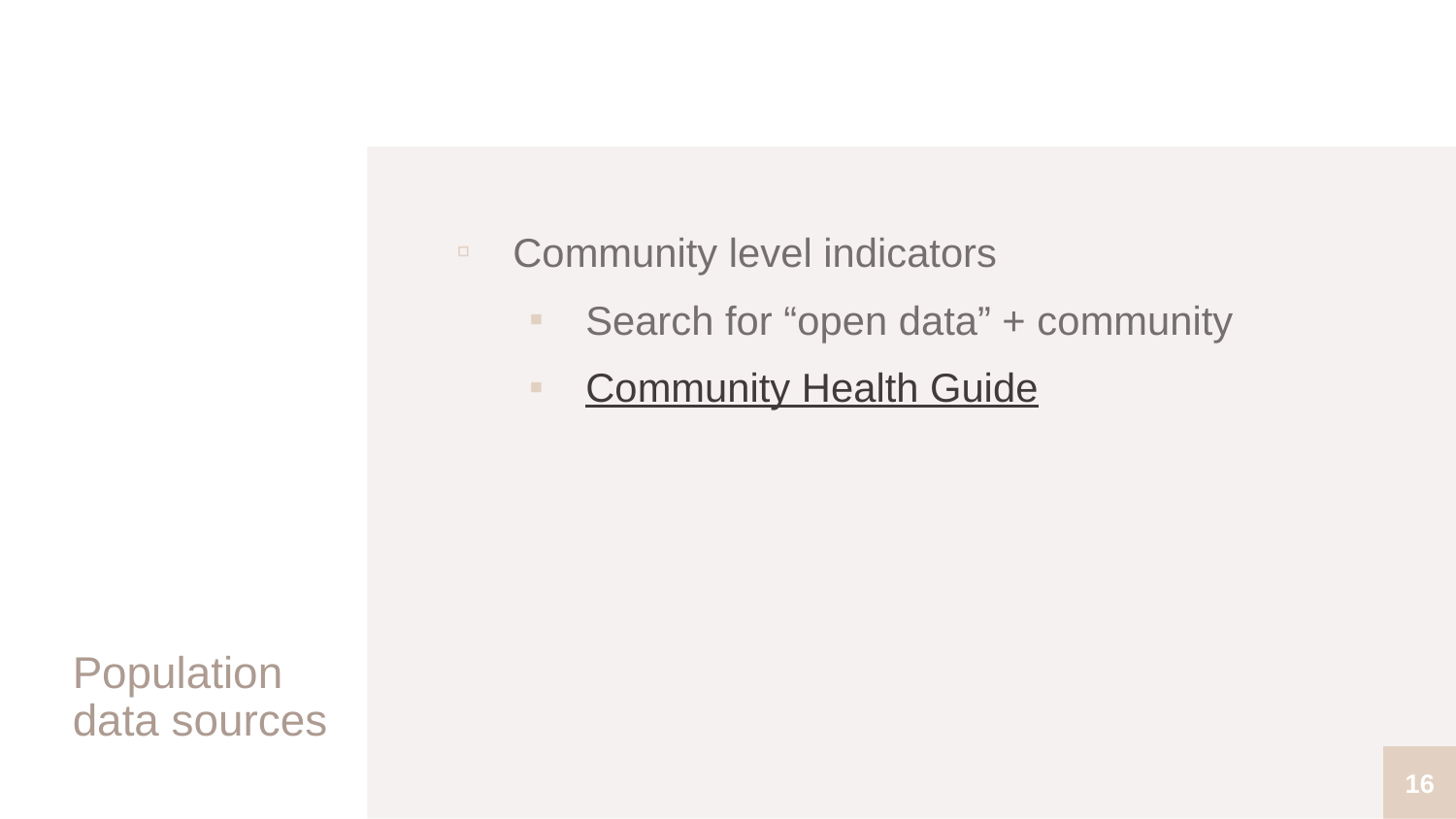

# Population data sources
Community level indicators
Search for “open data” + community
Community Health Guide
16